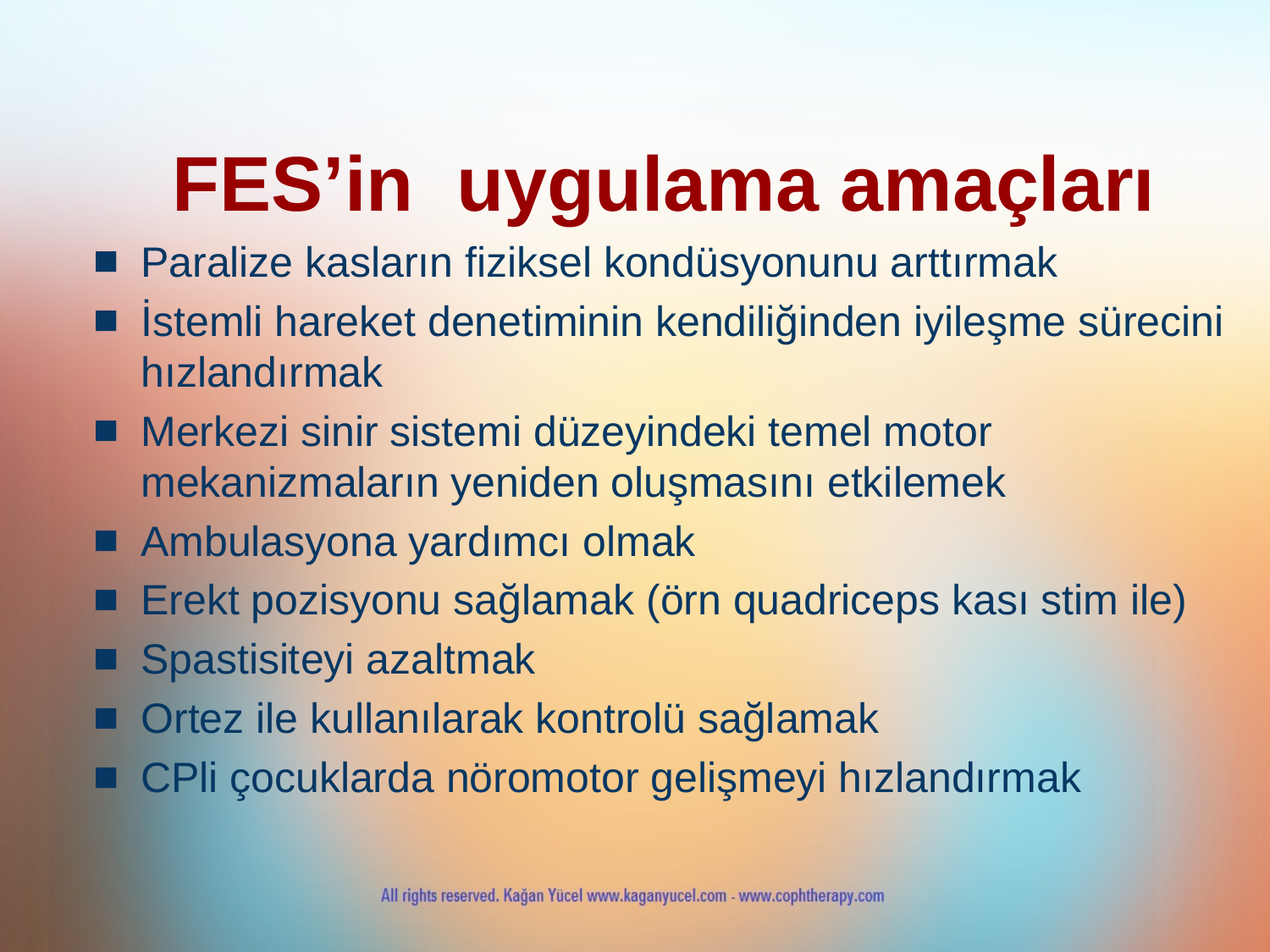

# FES’in  uygulama amaçları
Paralize kasların fiziksel kondüsyonunu arttırmak
İstemli hareket denetiminin kendiliğinden iyileşme sürecini hızlandırmak
Merkezi sinir sistemi düzeyindeki temel motor mekanizmaların yeniden oluşmasını etkilemek
Ambulasyona yardımcı olmak
Erekt pozisyonu sağlamak (örn quadriceps kası stim ile)
Spastisiteyi azaltmak
Ortez ile kullanılarak kontrolü sağlamak
CPli çocuklarda nöromotor gelişmeyi hızlandırmak